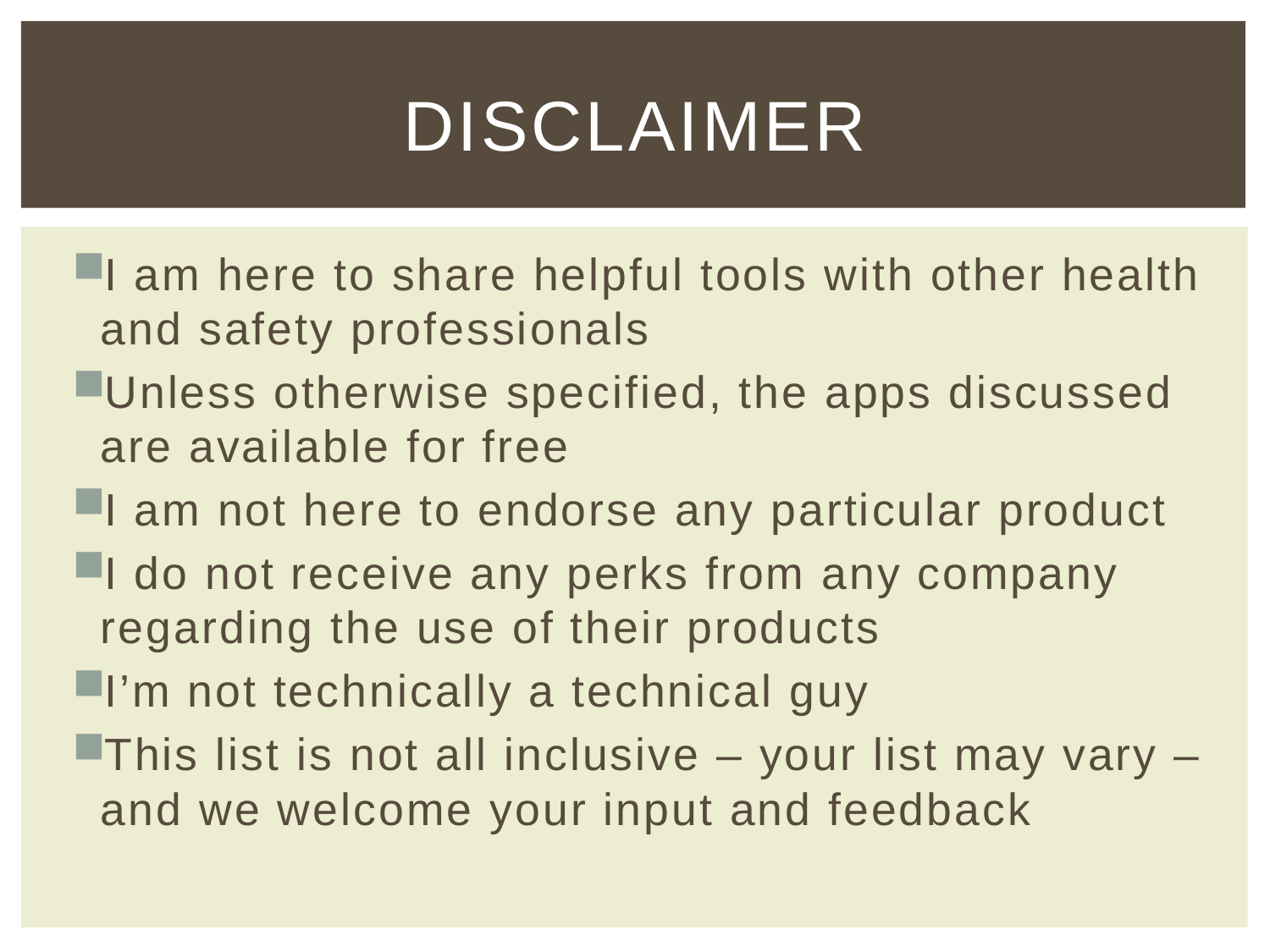

# Disclaimer
I am here to share helpful tools with other health and safety professionals
Unless otherwise specified, the apps discussed are available for free
I am not here to endorse any particular product
I do not receive any perks from any company regarding the use of their products
I’m not technically a technical guy
This list is not all inclusive – your list may vary – and we welcome your input and feedback